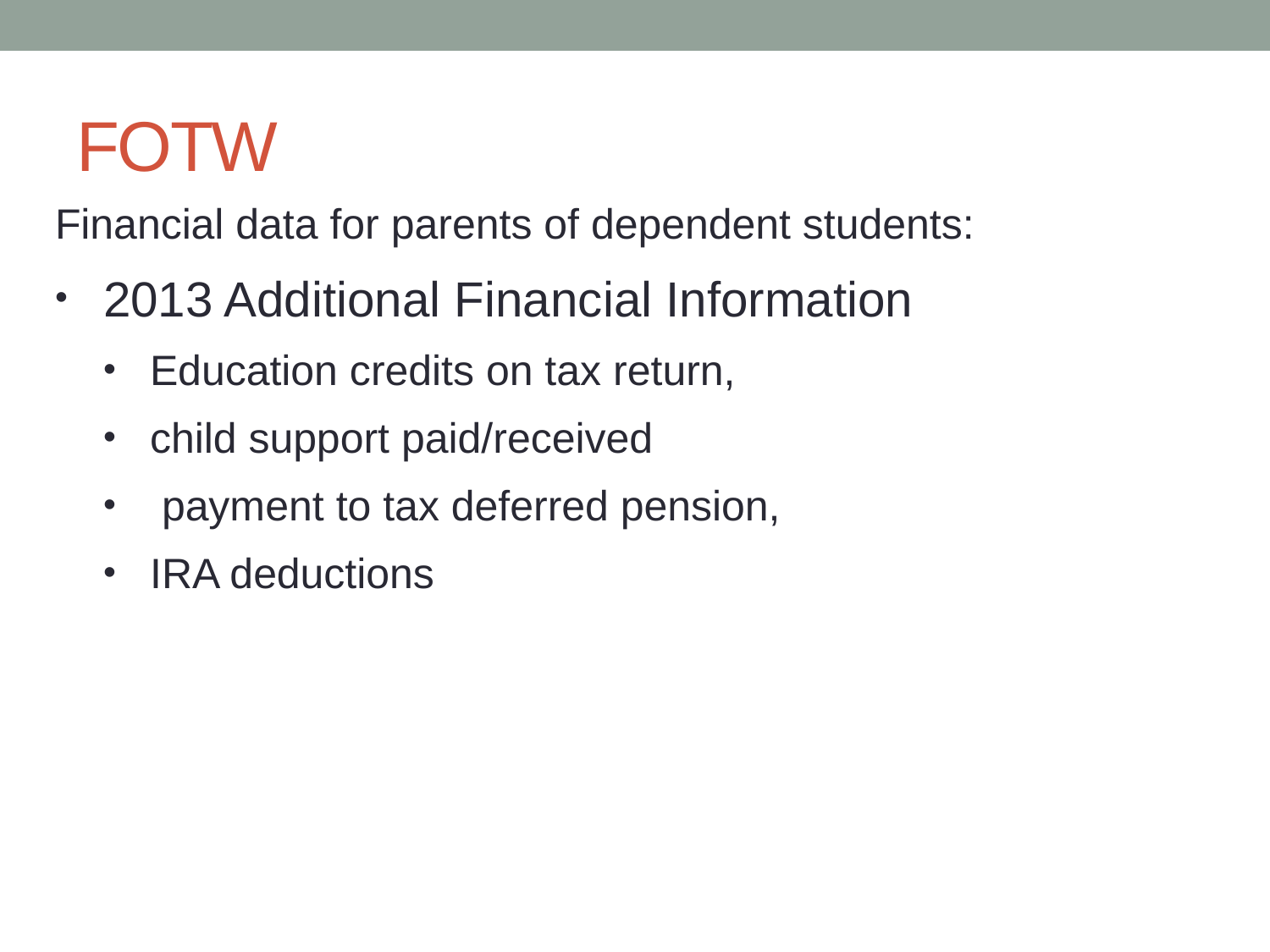

# FOTW
Financial data for parents of dependent students:
	2013 Additional Financial Information
Education credits on tax return,
child support paid/received
 payment to tax deferred pension,
IRA deductions